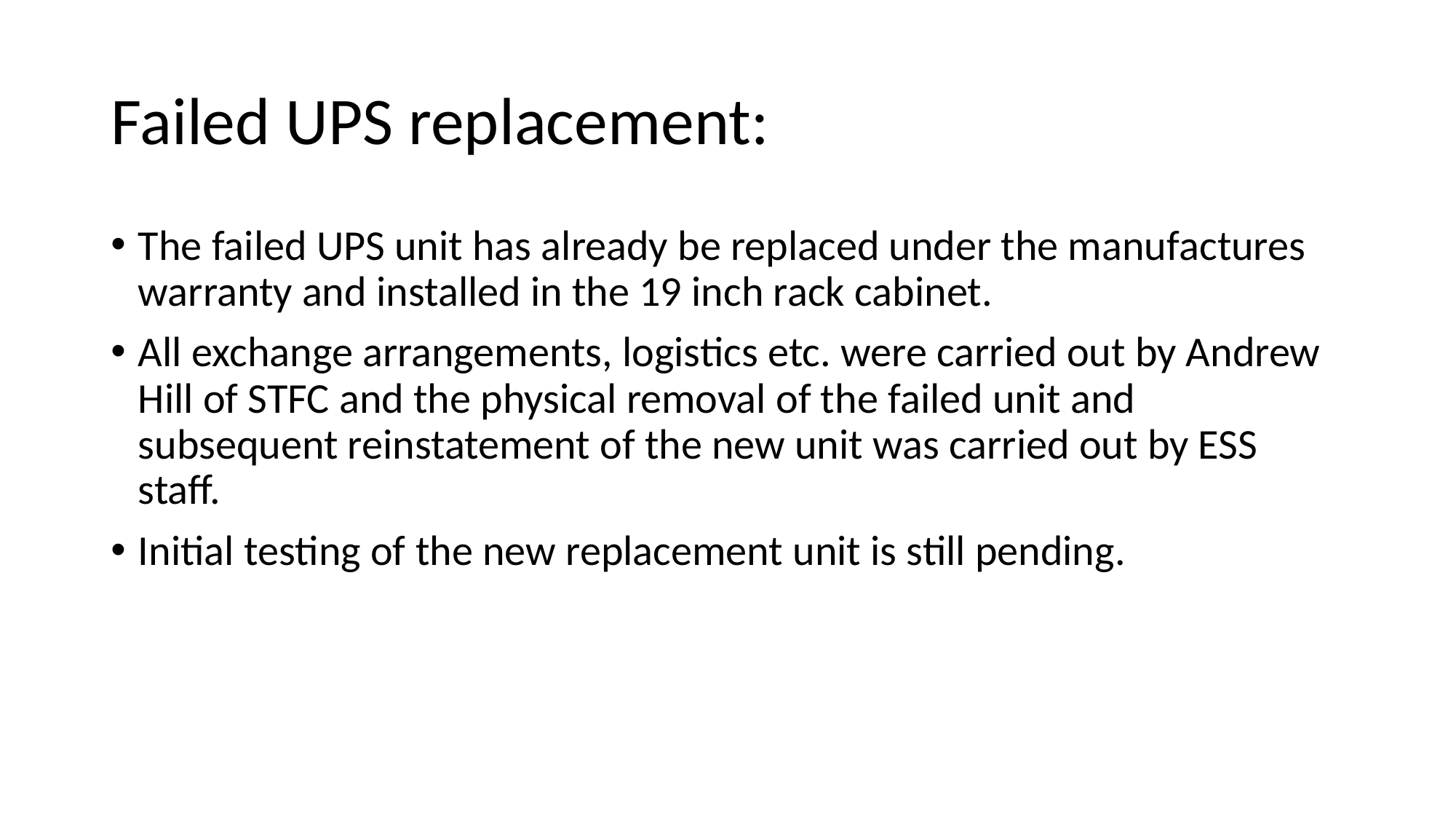

# Failed UPS replacement:
The failed UPS unit has already be replaced under the manufactures warranty and installed in the 19 inch rack cabinet.
All exchange arrangements, logistics etc. were carried out by Andrew Hill of STFC and the physical removal of the failed unit and subsequent reinstatement of the new unit was carried out by ESS staff.
Initial testing of the new replacement unit is still pending.